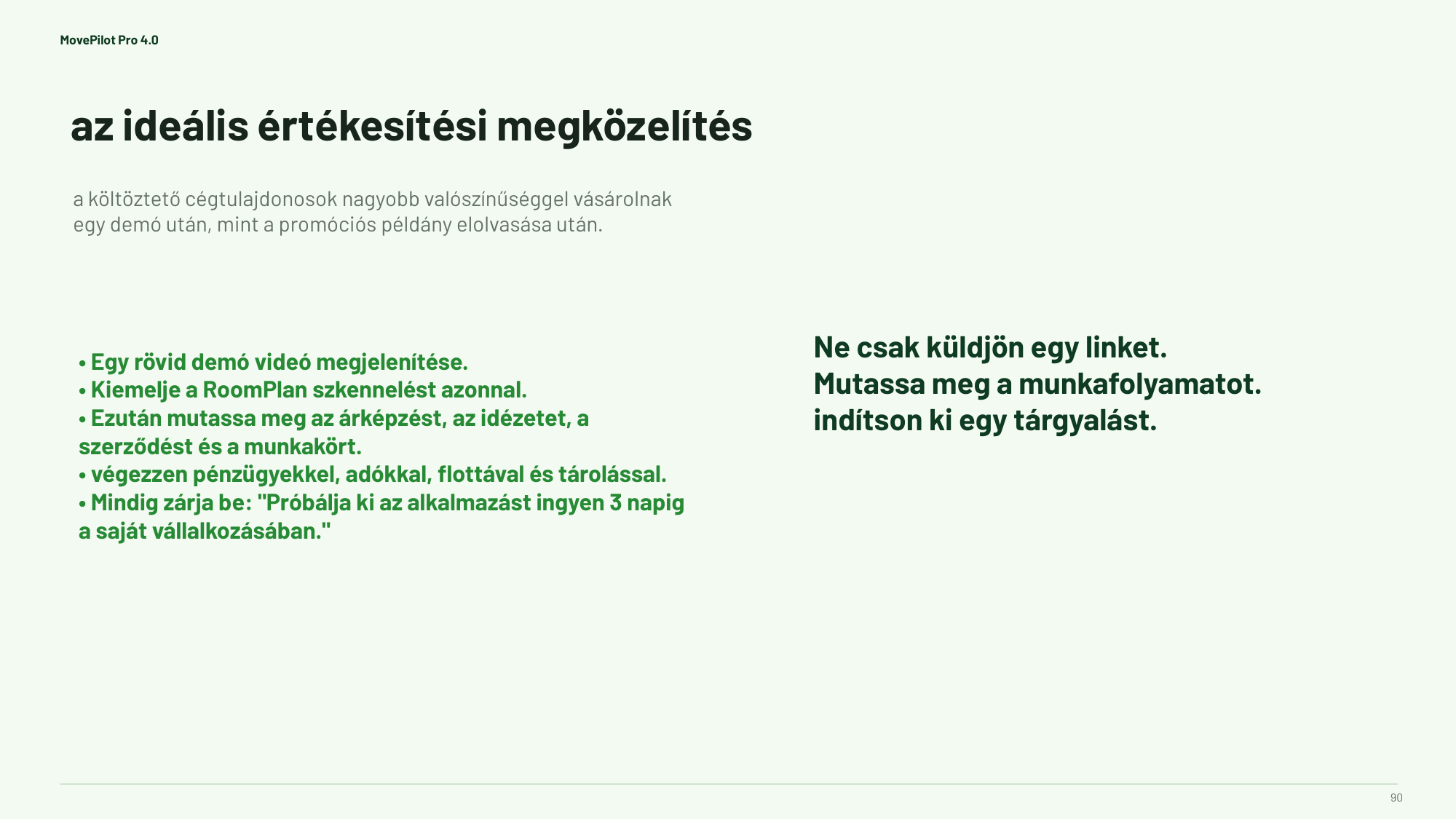

MovePilot Pro 4.0
az ideális értékesítési megközelítés
Ne csak küldjön egy linket.
Mutassa meg a munkafolyamatot.
indítson ki egy tárgyalást.
a költöztető cégtulajdonosok nagyobb valószínűséggel vásárolnak egy demó után, mint a promóciós példány elolvasása után.
• Egy rövid demó videó megjelenítése.
• Kiemelje a RoomPlan szkennelést azonnal.
• Ezután mutassa meg az árképzést, az idézetet, a szerződést és a munkakört.
• végezzen pénzügyekkel, adókkal, flottával és tárolással.
• Mindig zárja be: "Próbálja ki az alkalmazást ingyen 3 napig a saját vállalkozásában."

90